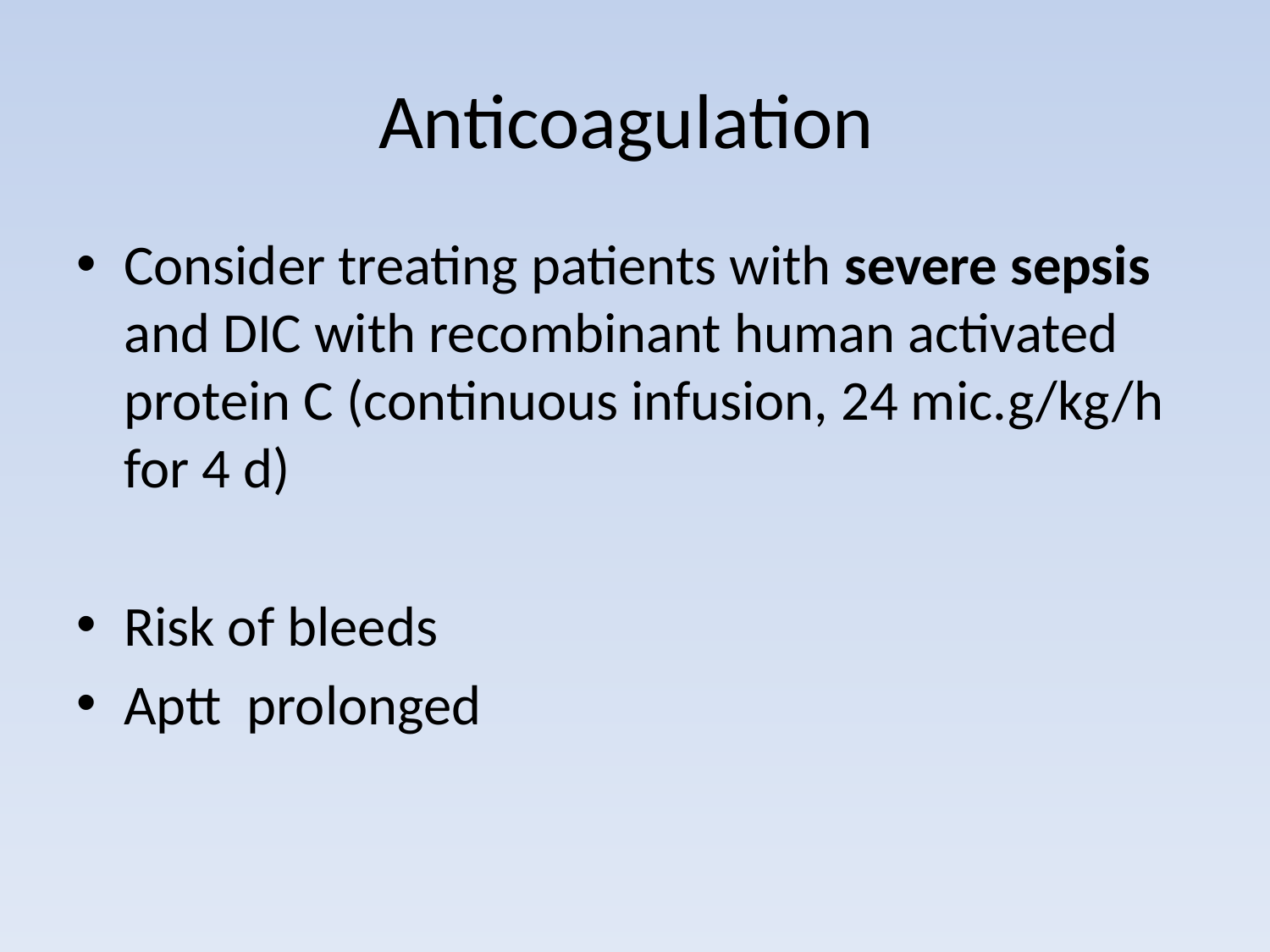

# Anticoagulation
Consider treating patients with severe sepsis and DIC with recombinant human activated protein C (continuous infusion, 24 mic.g/kg/h for 4 d)

Risk of bleeds
Aptt  prolonged